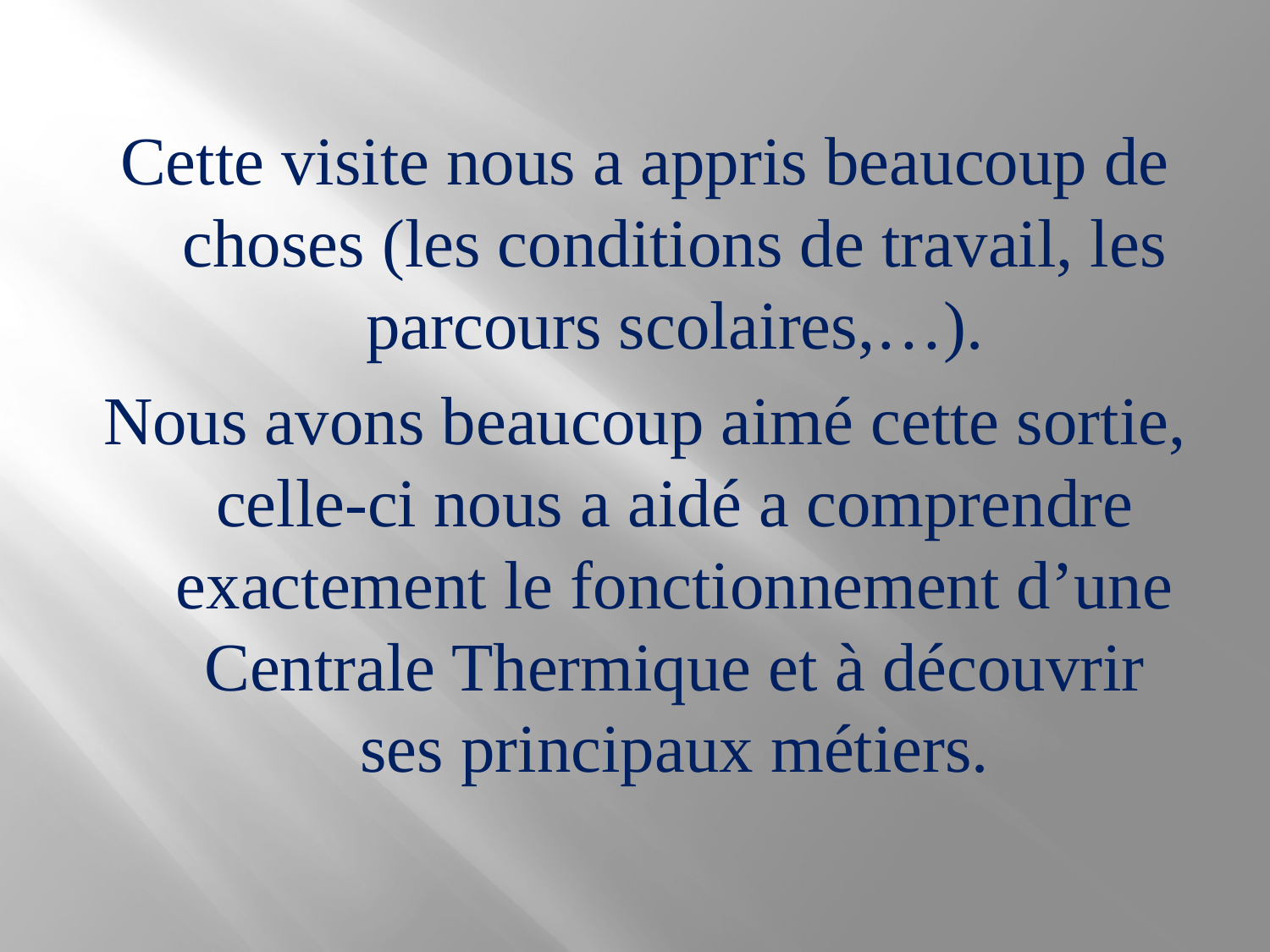

Cette visite nous a appris beaucoup de choses (les conditions de travail, les parcours scolaires,…).
Nous avons beaucoup aimé cette sortie, celle-ci nous a aidé a comprendre exactement le fonctionnement d’une Centrale Thermique et à découvrir ses principaux métiers.